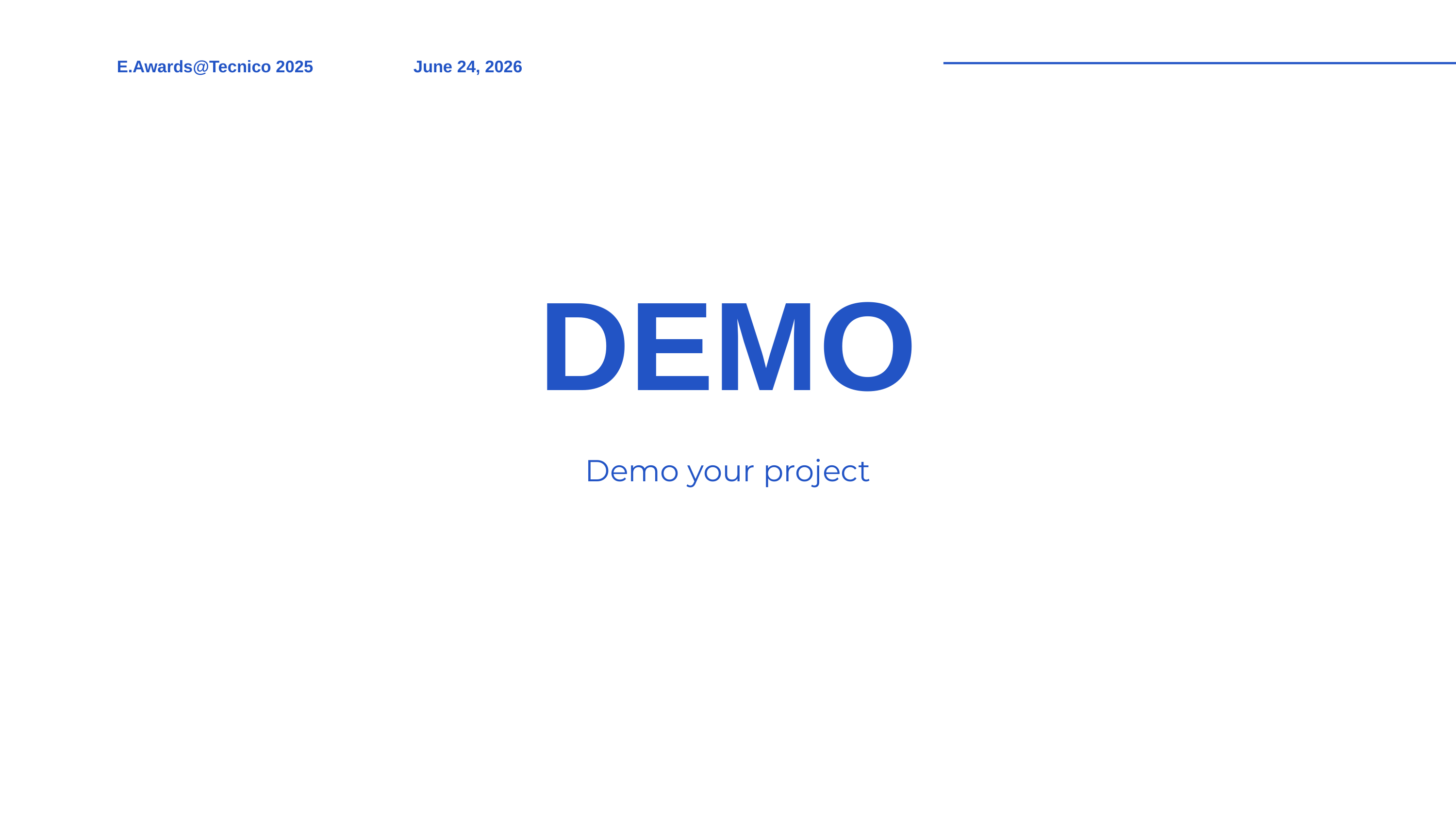

E.Awards@Tecnico 2025
June 24, 2026

DEMO
Demo your project